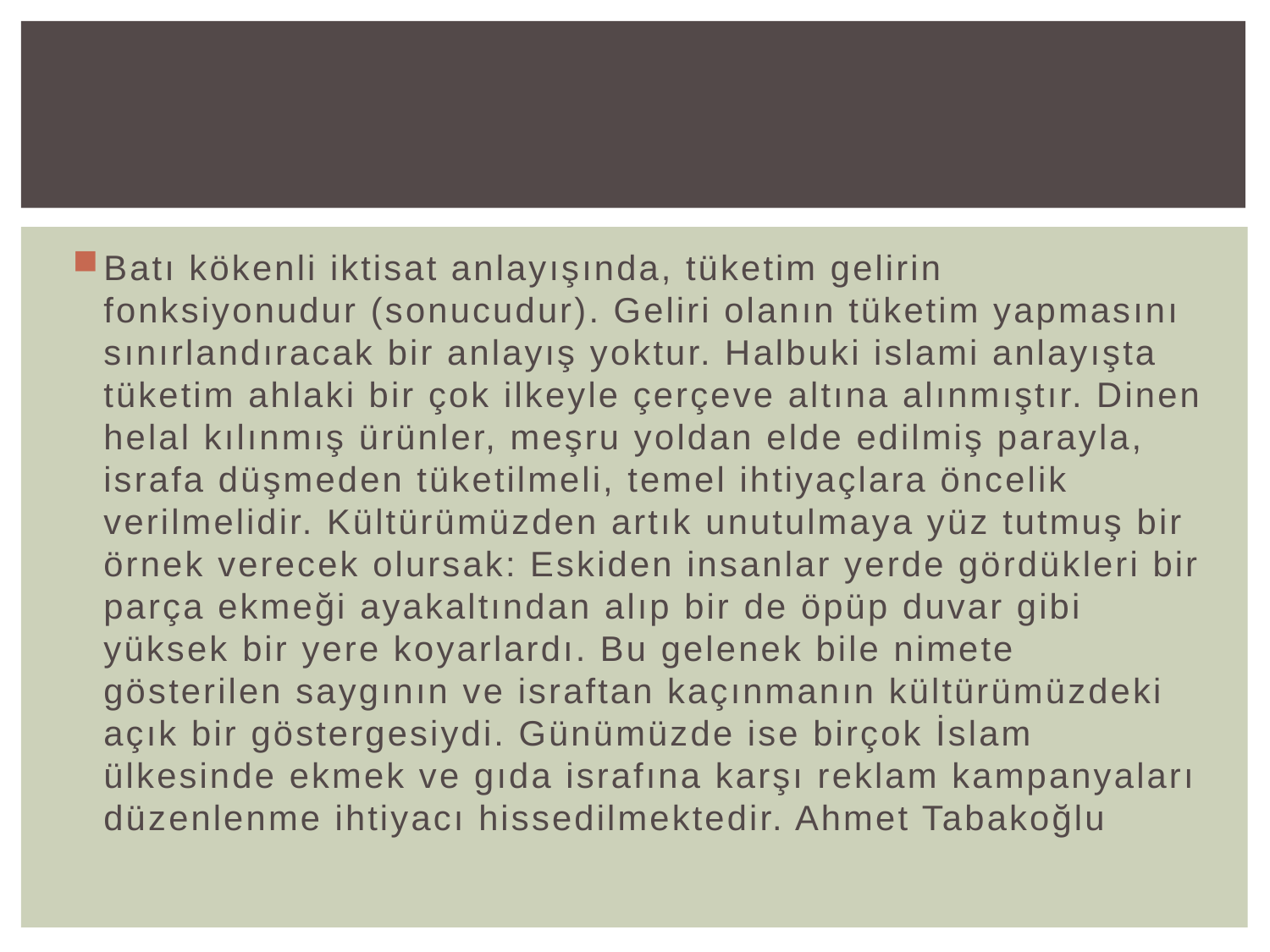

#
Batı kökenli iktisat anlayışında, tüketim gelirin fonksiyonudur (sonucudur). Geliri olanın tüketim yapmasını sınırlandıracak bir anlayış yoktur. Halbuki islami anlayışta tüketim ahlaki bir çok ilkeyle çerçeve altına alınmıştır. Dinen helal kılınmış ürünler, meşru yoldan elde edilmiş parayla, israfa düşmeden tüketilmeli, temel ihtiyaçlara öncelik verilmelidir. Kültürümüzden artık unutulmaya yüz tutmuş bir örnek verecek olursak: Eskiden insanlar yerde gördükleri bir parça ekmeği ayakaltından alıp bir de öpüp duvar gibi yüksek bir yere koyarlardı. Bu gelenek bile nimete gösterilen saygının ve israftan kaçınmanın kültürümüzdeki açık bir göstergesiydi. Günümüzde ise birçok İslam ülkesinde ekmek ve gıda israfına karşı reklam kampanyaları düzenlenme ihtiyacı hissedilmektedir. Ahmet Tabakoğlu